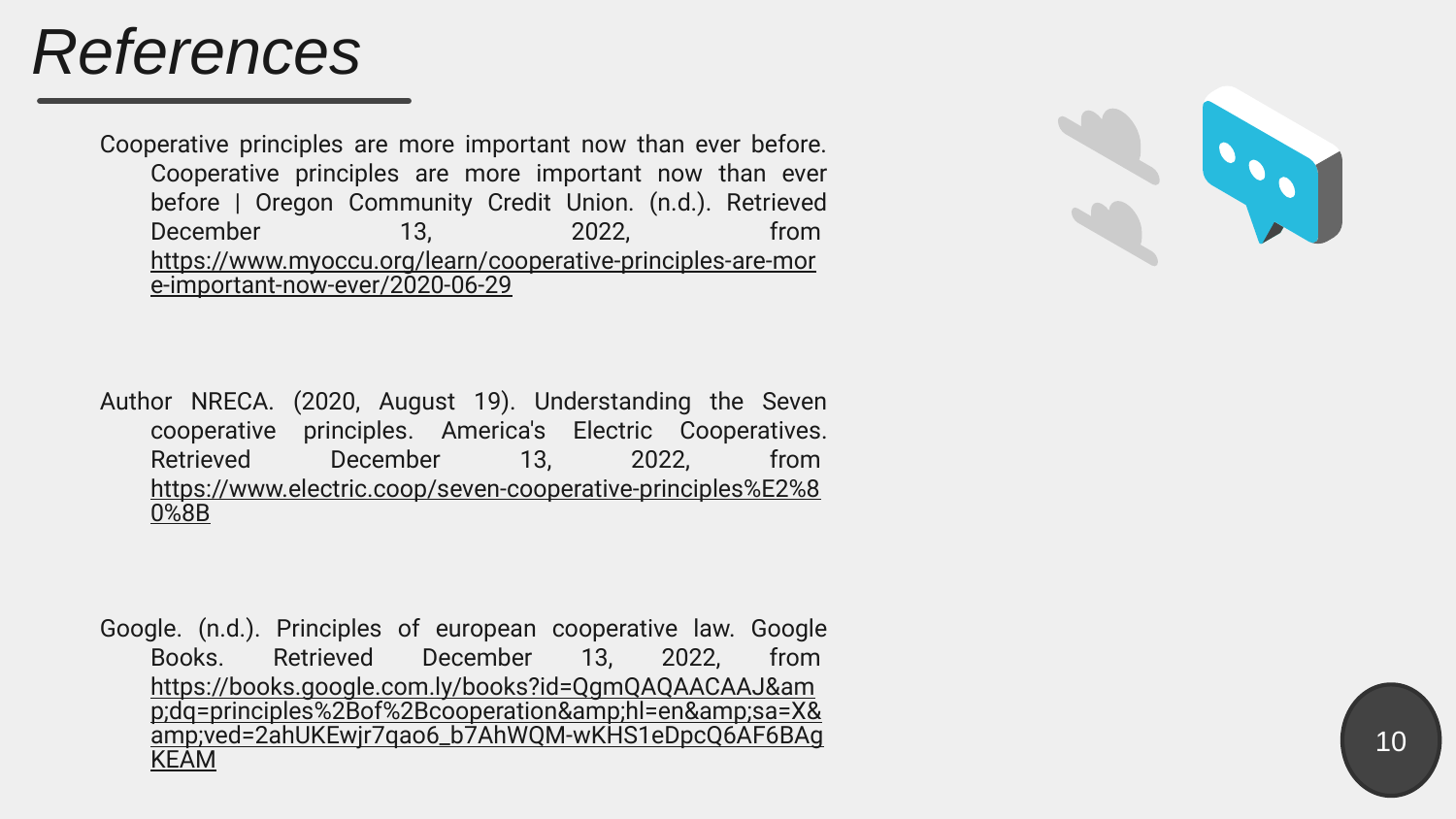

# References

Cooperative principles are more important now than ever before. Cooperative principles are more important now than ever before | Oregon Community Credit Union. (n.d.). Retrieved December 13, 2022, from https://www.myoccu.org/learn/cooperative-principles-are-more-important-now-ever/2020-06-29

Author NRECA. (2020, August 19). Understanding the Seven cooperative principles​. America's Electric Cooperatives. Retrieved December 13, 2022, from https://www.electric.coop/seven-cooperative-principles%E2%80%8B

Google. (n.d.). Principles of european cooperative law. Google Books. Retrieved December 13, 2022, from https://books.google.com.ly/books?id=QgmQAQAACAAJ&amp;dq=principles%2Bof%2Bcooperation&amp;hl=en&amp;sa=X&amp;ved=2ahUKEwjr7qao6_b7AhWQM-wKHS1eDpcQ6AF6BAgKEAM

10